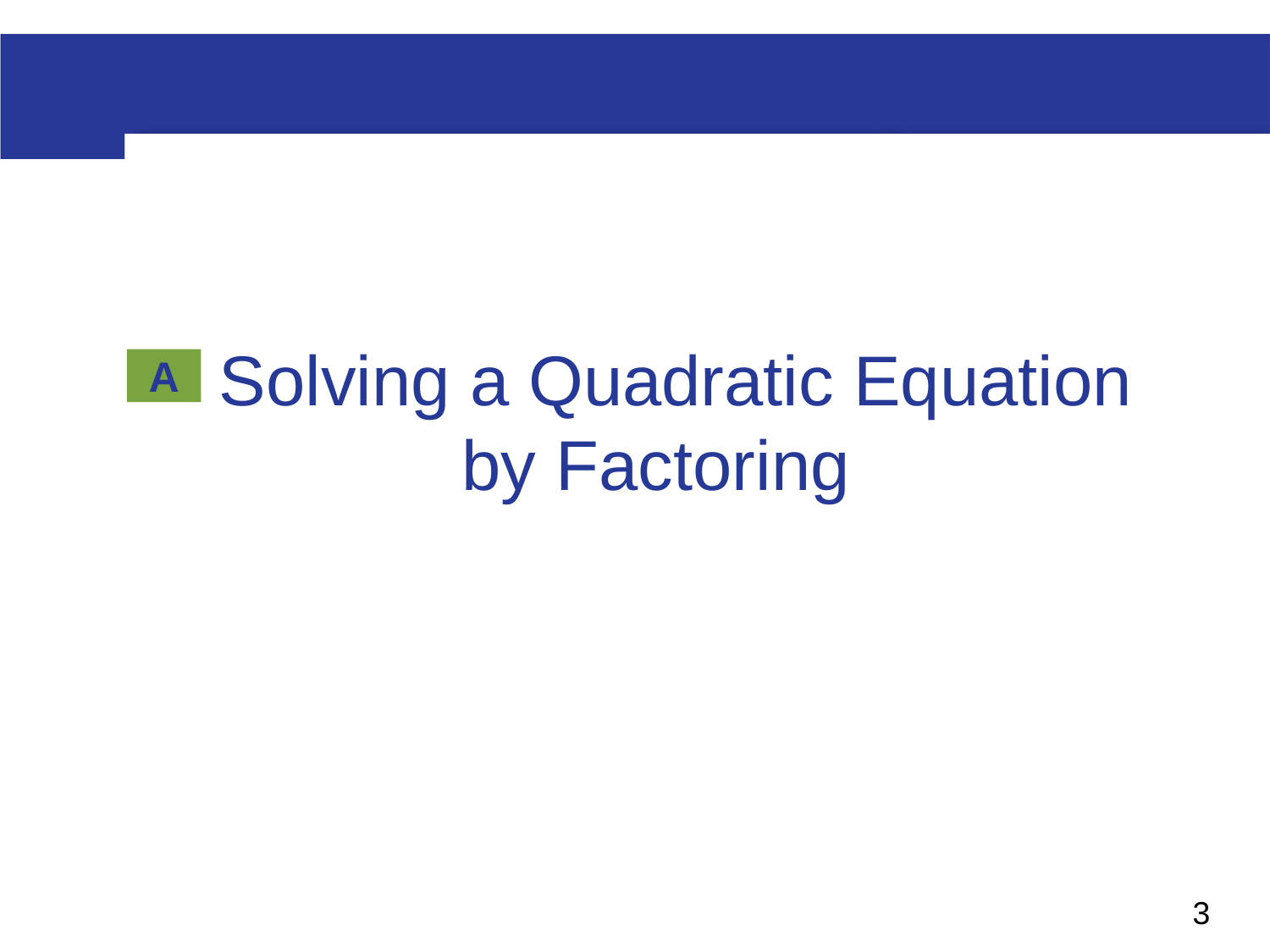

Solving a Quadratic Equation
by Factoring
A